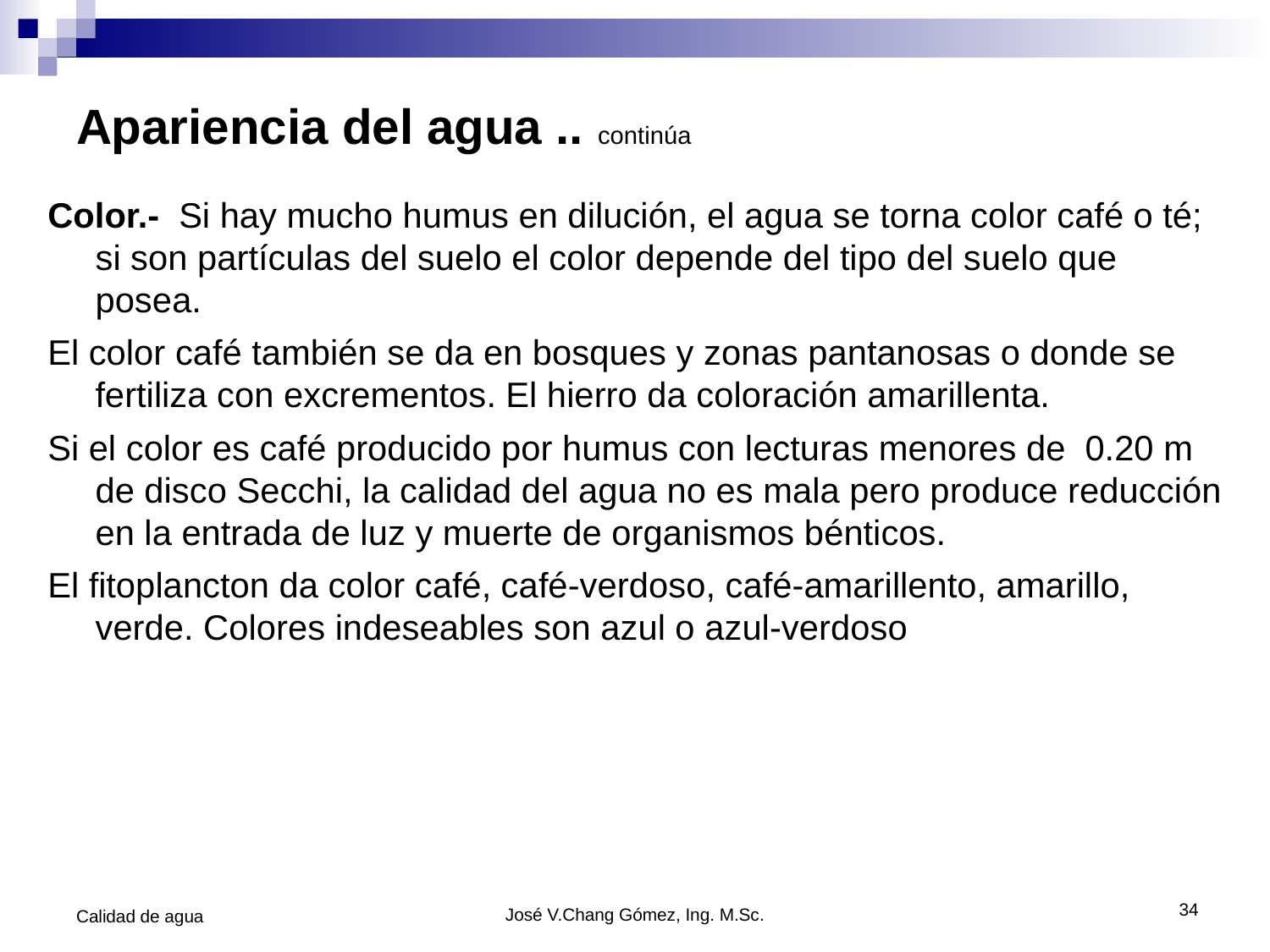

# Apariencia del agua .. continúa
Color.-  Si hay mucho humus en dilución, el agua se torna color café o té; si son partículas del suelo el color depende del tipo del suelo que posea.
El color café también se da en bosques y zonas pantanosas o donde se fertiliza con excrementos. El hierro da coloración amarillenta.
Si el color es café producido por humus con lecturas menores de  0.20 m de disco Secchi, la calidad del agua no es mala pero produce reducción en la entrada de luz y muerte de organismos bénticos.
El fitoplancton da color café, café-verdoso, café-amarillento, amarillo, verde. Colores indeseables son azul o azul-verdoso
34
Calidad de agua
José V.Chang Gómez, Ing. M.Sc.